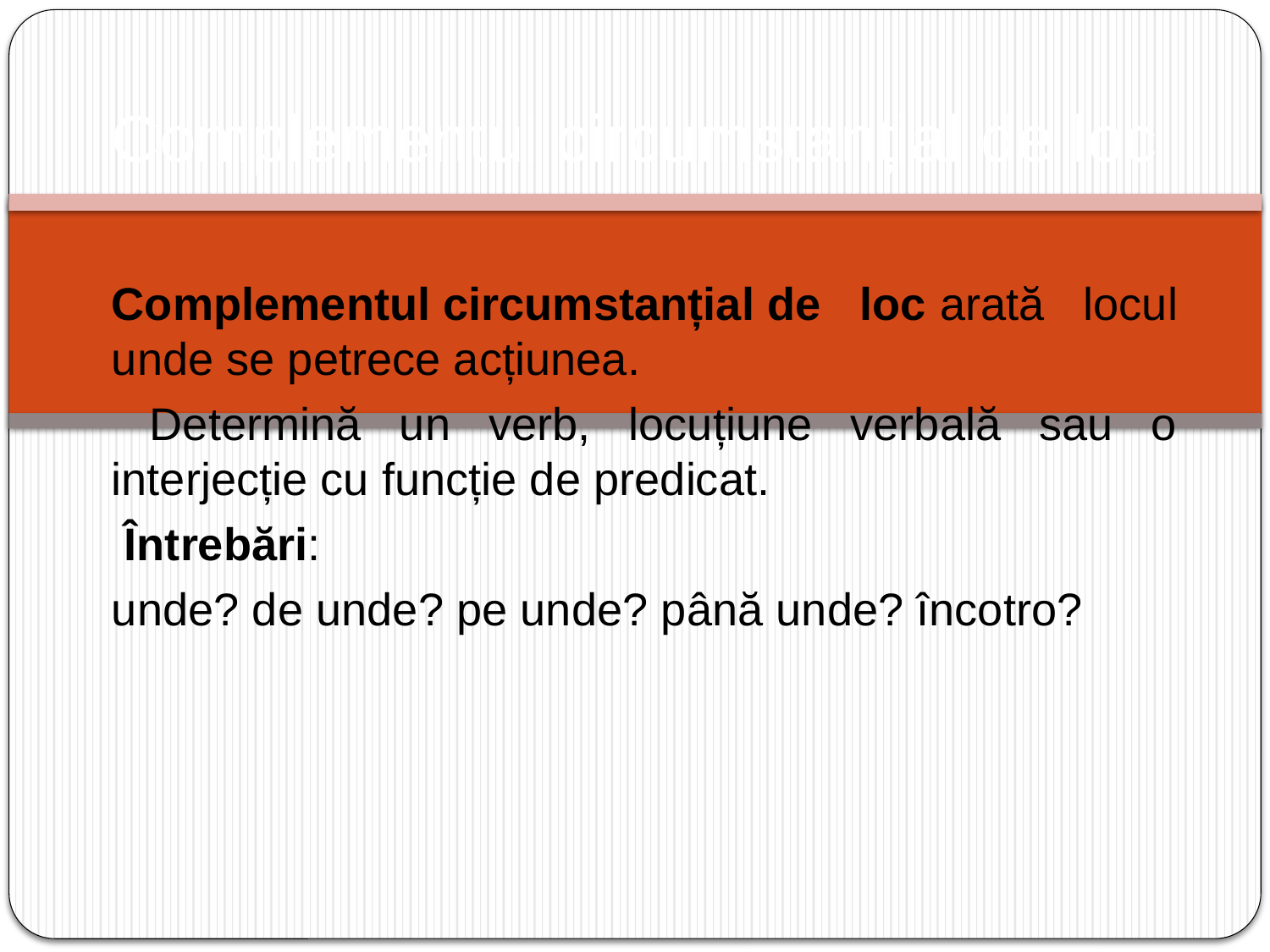

# Complementul circumstanțial de loc
Complementul circumstanțial de loc arată locul unde se petrece acțiunea.
 Determină un verb, locuțiune verbală sau o interjecție cu funcție de predicat.
 Întrebări:
unde? de unde? pe unde? până unde? încotro?